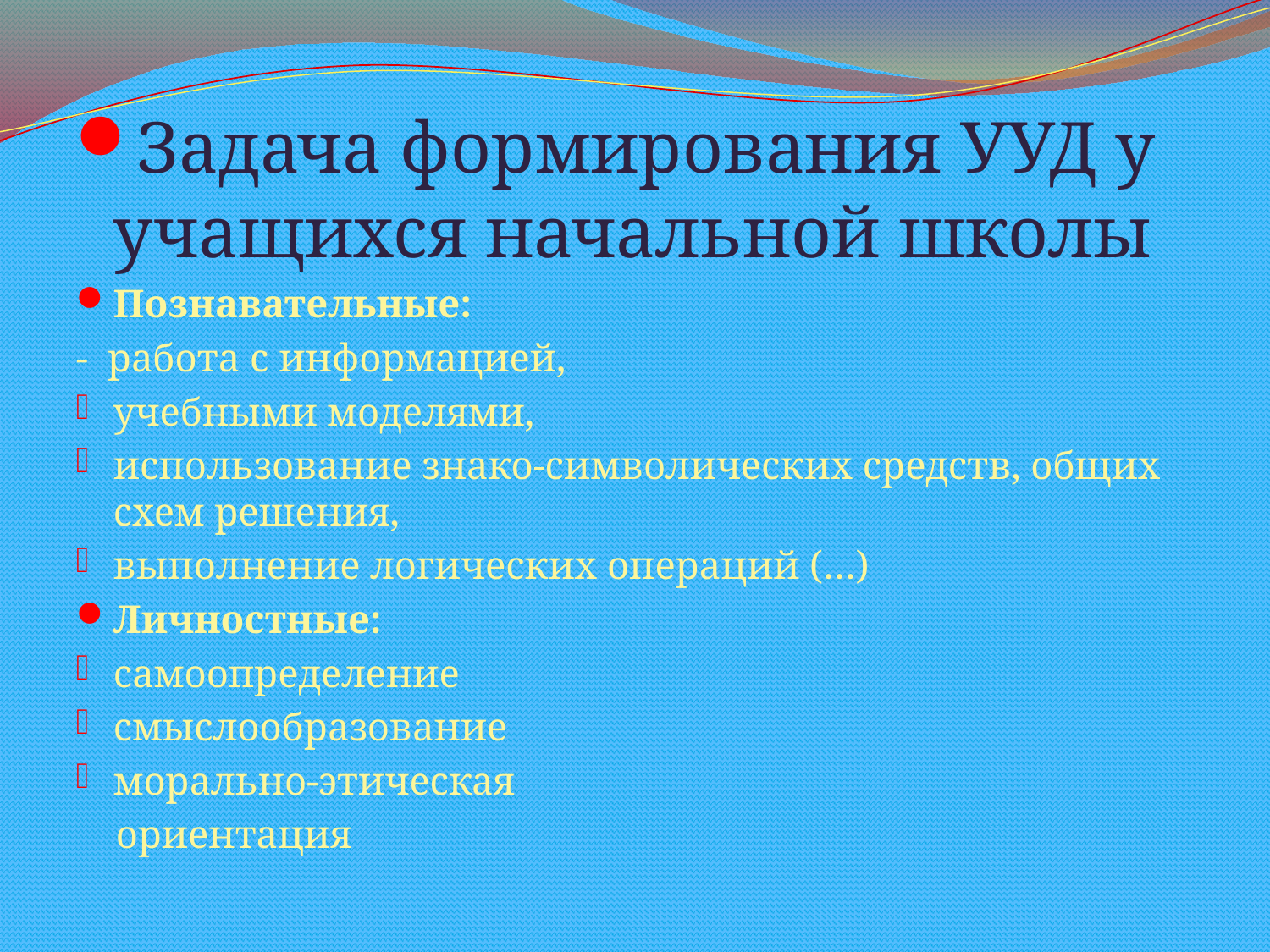

Задача формирования УУД у учащихся начальной школы
Познавательные:
-  работа с информацией,
учебными моделями,
использование знако-символических средств, общих схем решения,
выполнение логических операций (…)
Личностные:
самоопределение
смыслообразование
морально-этическая
    ориентация

#